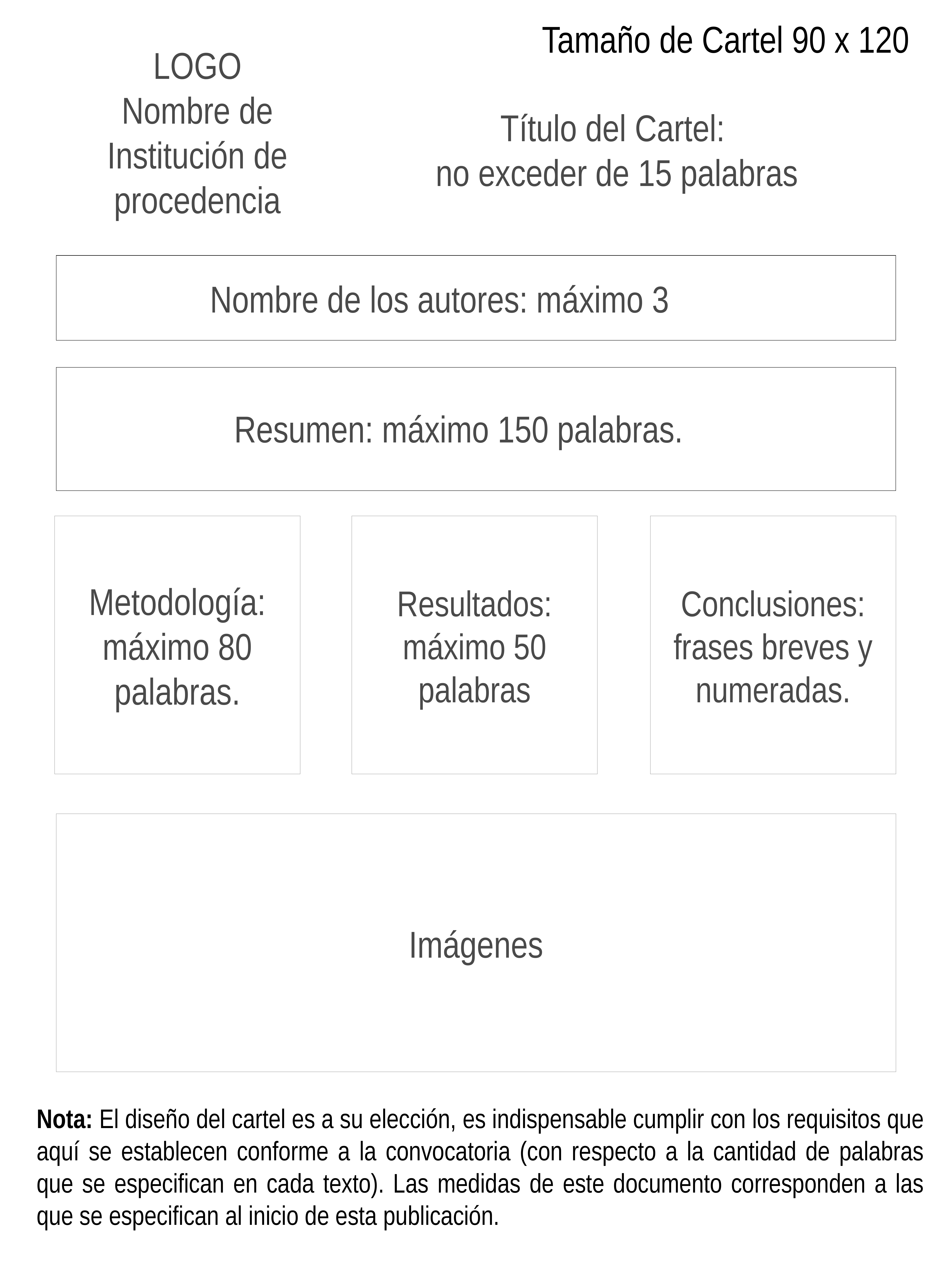

Tamaño de Cartel 90 x 120
LOGO
Nombre de Institución de procedencia
Título del Cartel:
no exceder de 15 palabras

Nombre de los autores: máximo 3

Resumen: máximo 150 palabras.
Metodología: máximo 80 palabras.
Resultados: máximo 50 palabras
Conclusiones: frases breves y numeradas.
Imágenes
Nota: El diseño del cartel es a su elección, es indispensable cumplir con los requisitos que aquí se establecen conforme a la convocatoria (con respecto a la cantidad de palabras que se especifican en cada texto). Las medidas de este documento corresponden a las que se especifican al inicio de esta publicación.